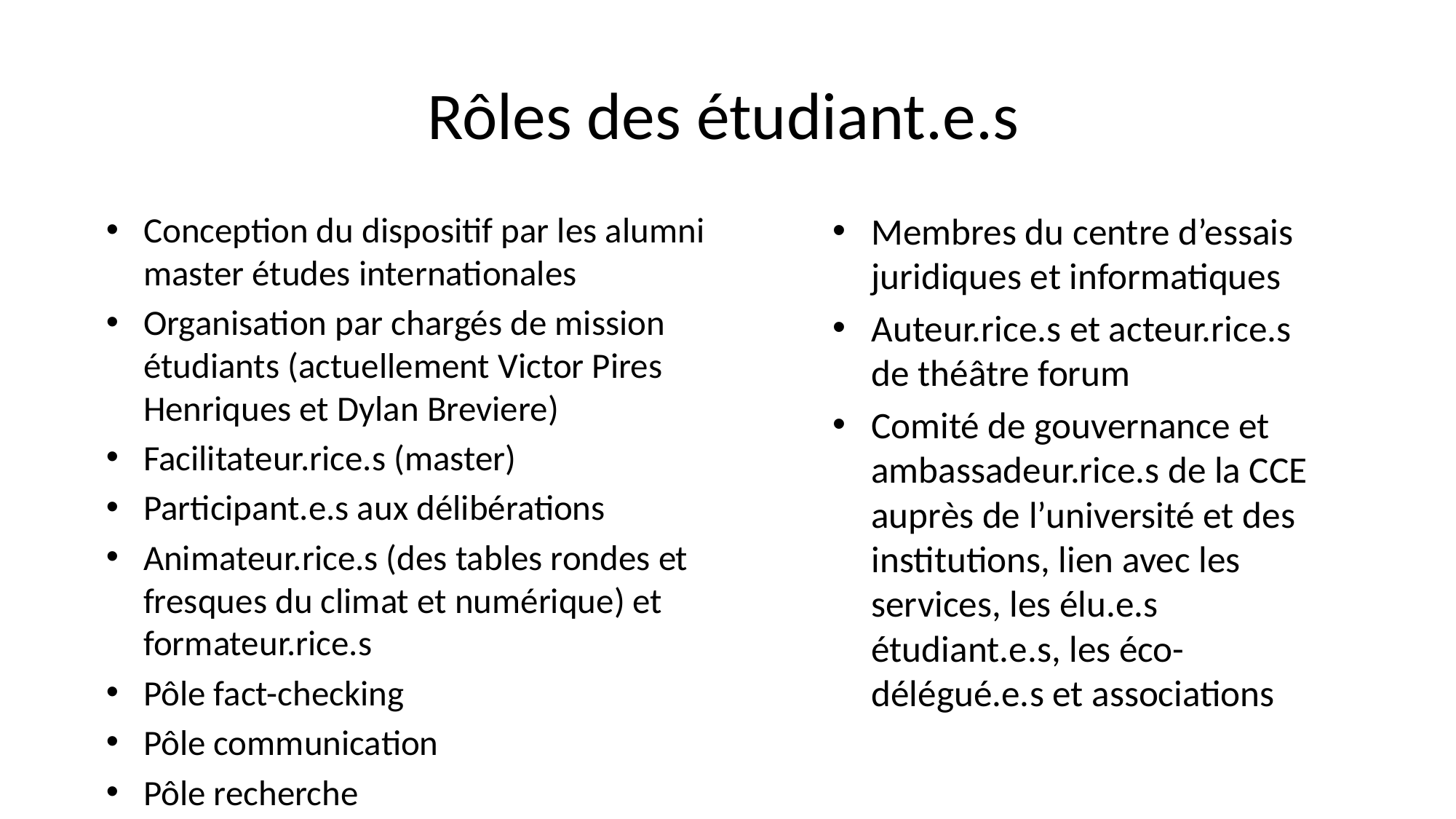

# Rôles des étudiant.e.s
Conception du dispositif par les alumni master études internationales
Organisation par chargés de mission étudiants (actuellement Victor Pires Henriques et Dylan Breviere)
Facilitateur.rice.s (master)
Participant.e.s aux délibérations
Animateur.rice.s (des tables rondes et fresques du climat et numérique) et formateur.rice.s
Pôle fact-checking
Pôle communication
Pôle recherche

Membres du centre d’essais juridiques et informatiques
Auteur.rice.s et acteur.rice.s de théâtre forum
Comité de gouvernance et ambassadeur.rice.s de la CCE auprès de l’université et des institutions, lien avec les services, les élu.e.s étudiant.e.s, les éco-délégué.e.s et associations